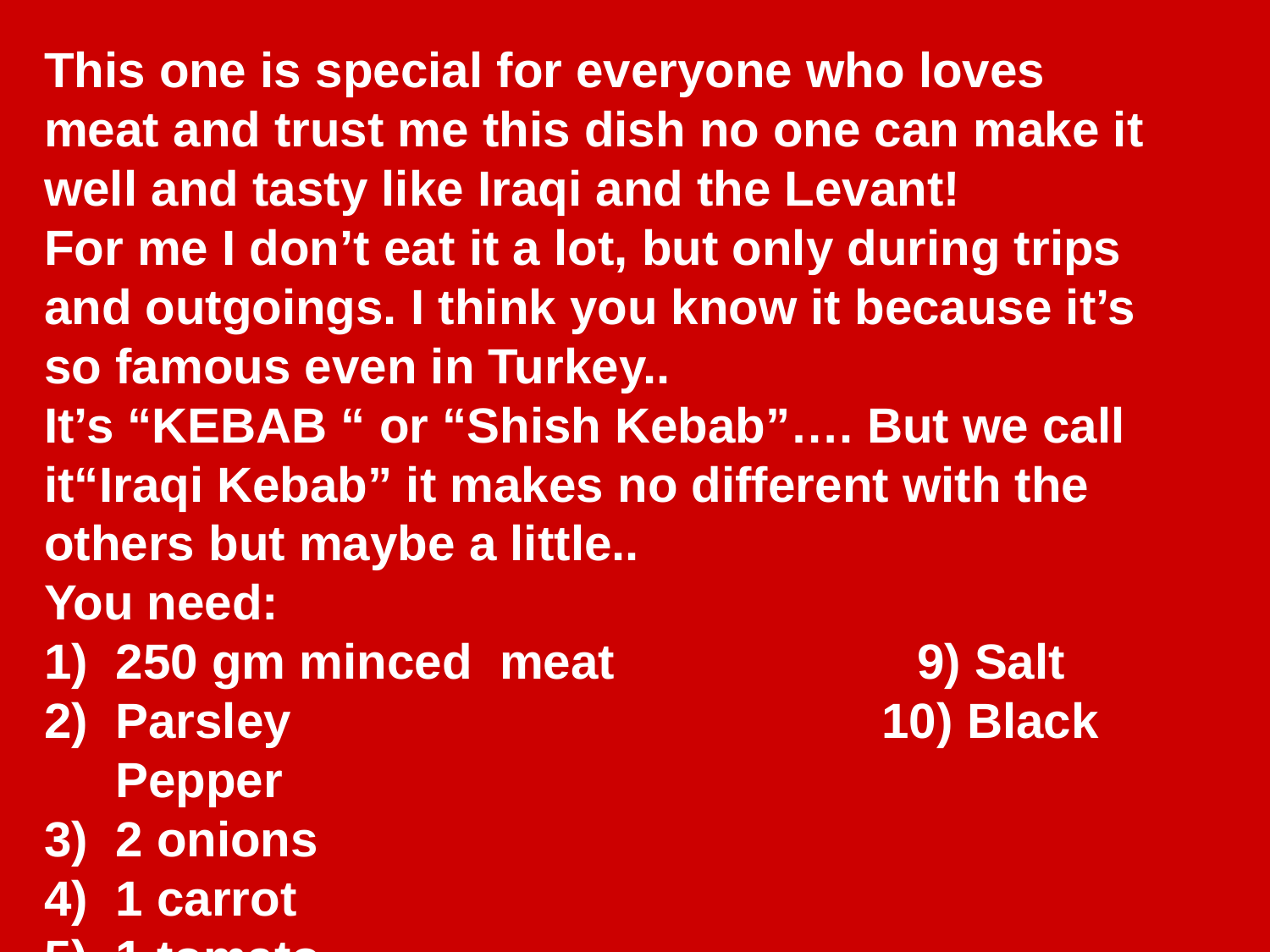

This one is special for everyone who loves meat and trust me this dish no one can make it well and tasty like Iraqi and the Levant!
For me I don’t eat it a lot, but only during trips and outgoings. I think you know it because it’s so famous even in Turkey..
It’s “KEBAB “ or “Shish Kebab”…. But we call it“Iraqi Kebab” it makes no different with the others but maybe a little..
You need:
250 gm minced  meat                      9) Salt
Parsley                                           10) Black Pepper
2 onions
1 carrot
1 tomato
4 tablespoon of flour
Curry
Turmeric